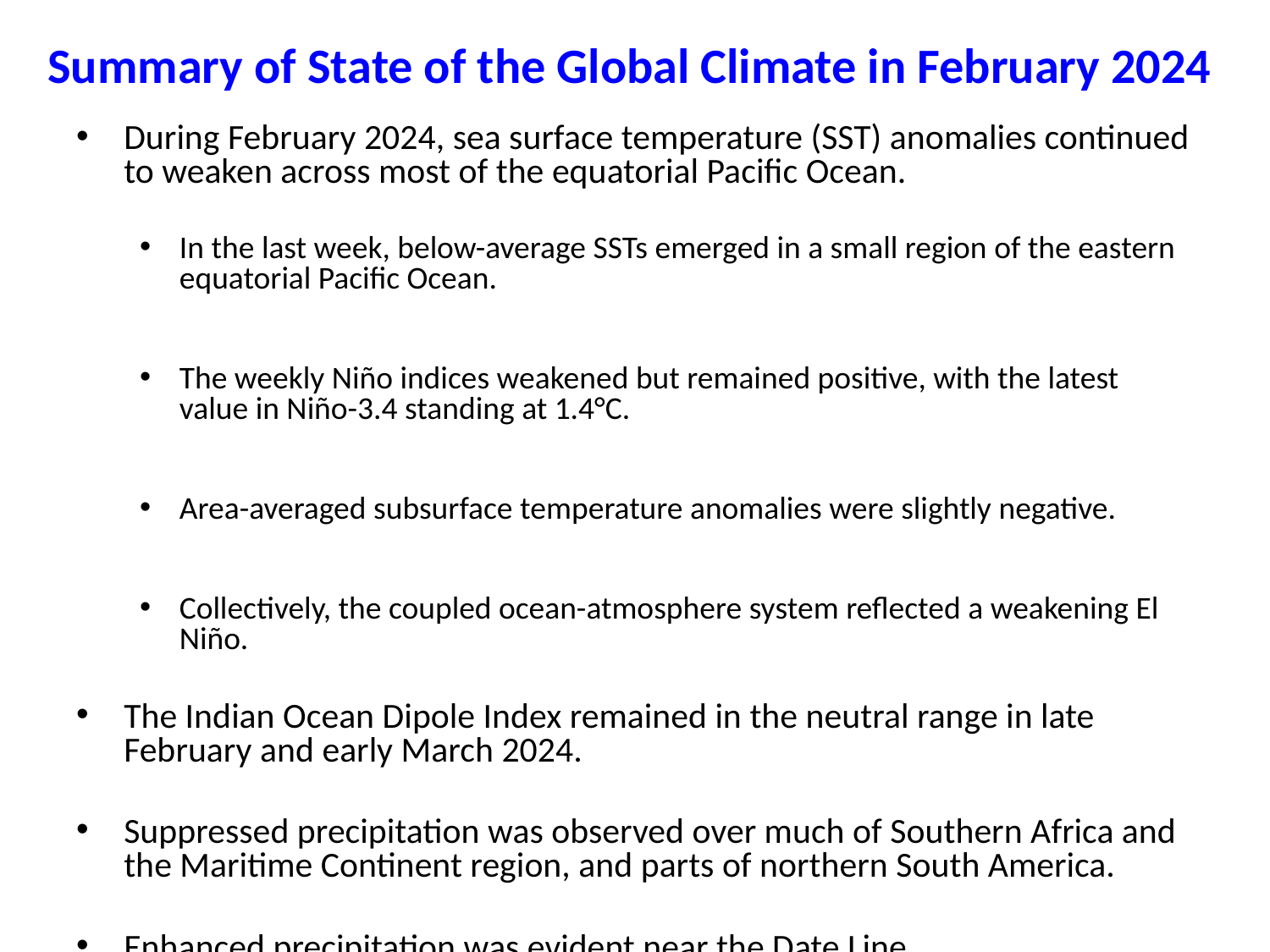

# Summary of State of the Global Climate in February 2024
During February 2024, sea surface temperature (SST) anomalies continued to weaken across most of the equatorial Pacific Ocean.

In the last week, below-average SSTs emerged in a small region of the eastern equatorial Pacific Ocean.

The weekly Niño indices weakened but remained positive, with the latest value in Niño-3.4 standing at 1.4°C.

Area-averaged subsurface temperature anomalies were slightly negative.

Collectively, the coupled ocean-atmosphere system reflected a weakening El Niño.

The Indian Ocean Dipole Index remained in the neutral range in late February and early March 2024.

Suppressed precipitation was observed over much of Southern Africa and the Maritime Continent region, and parts of northern South America.

Enhanced precipitation was evident near the Date Line.